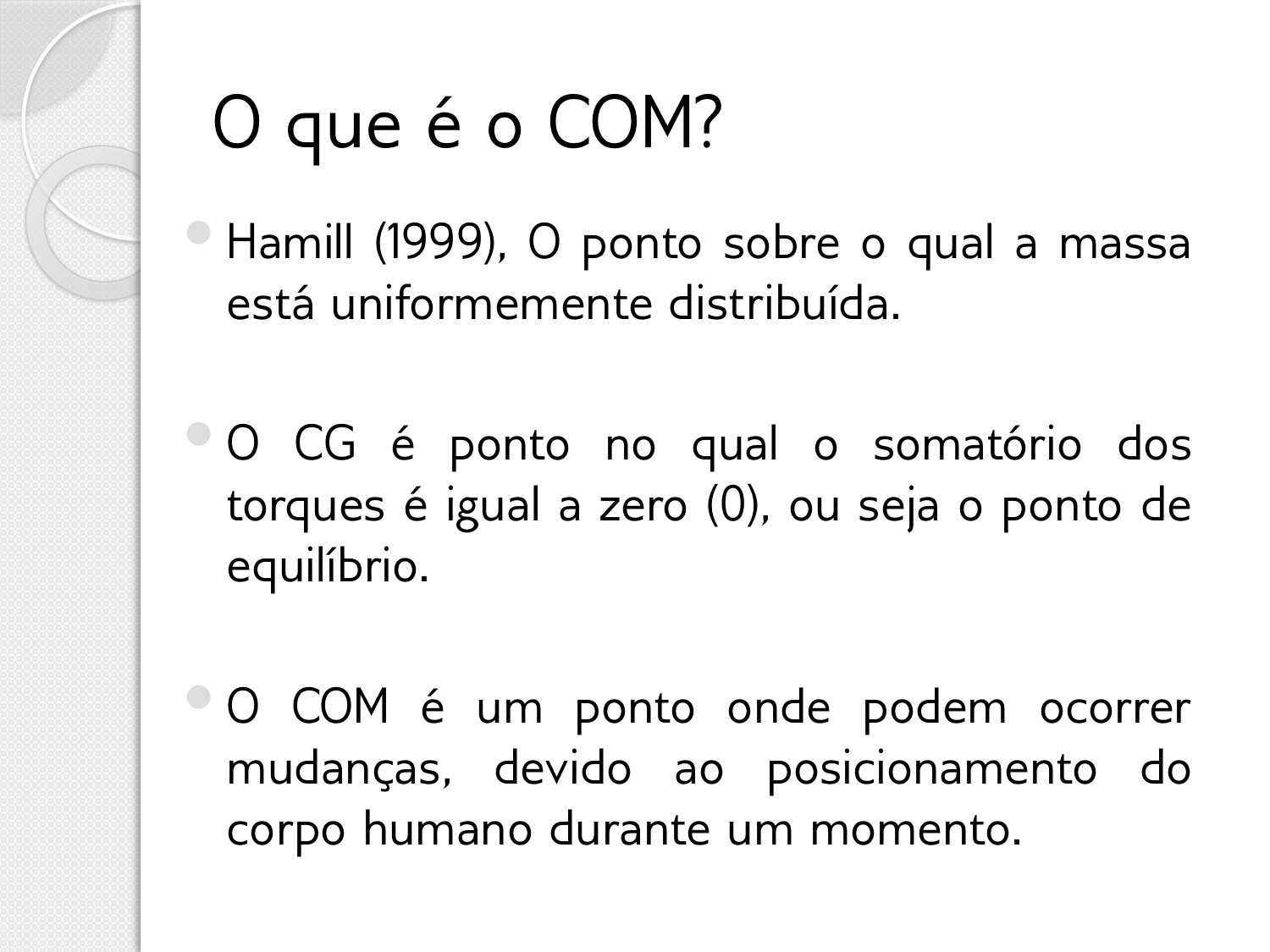

# O que é o COM?
Hamill (1999), O ponto sobre o qual a massa está uniformemente distribuída.

O CG é ponto no qual o somatório dos torques é igual a zero (0), ou seja o ponto de equilíbrio.

O COM é um ponto onde podem ocorrer mudanças, devido ao posicionamento do corpo humano durante um momento.